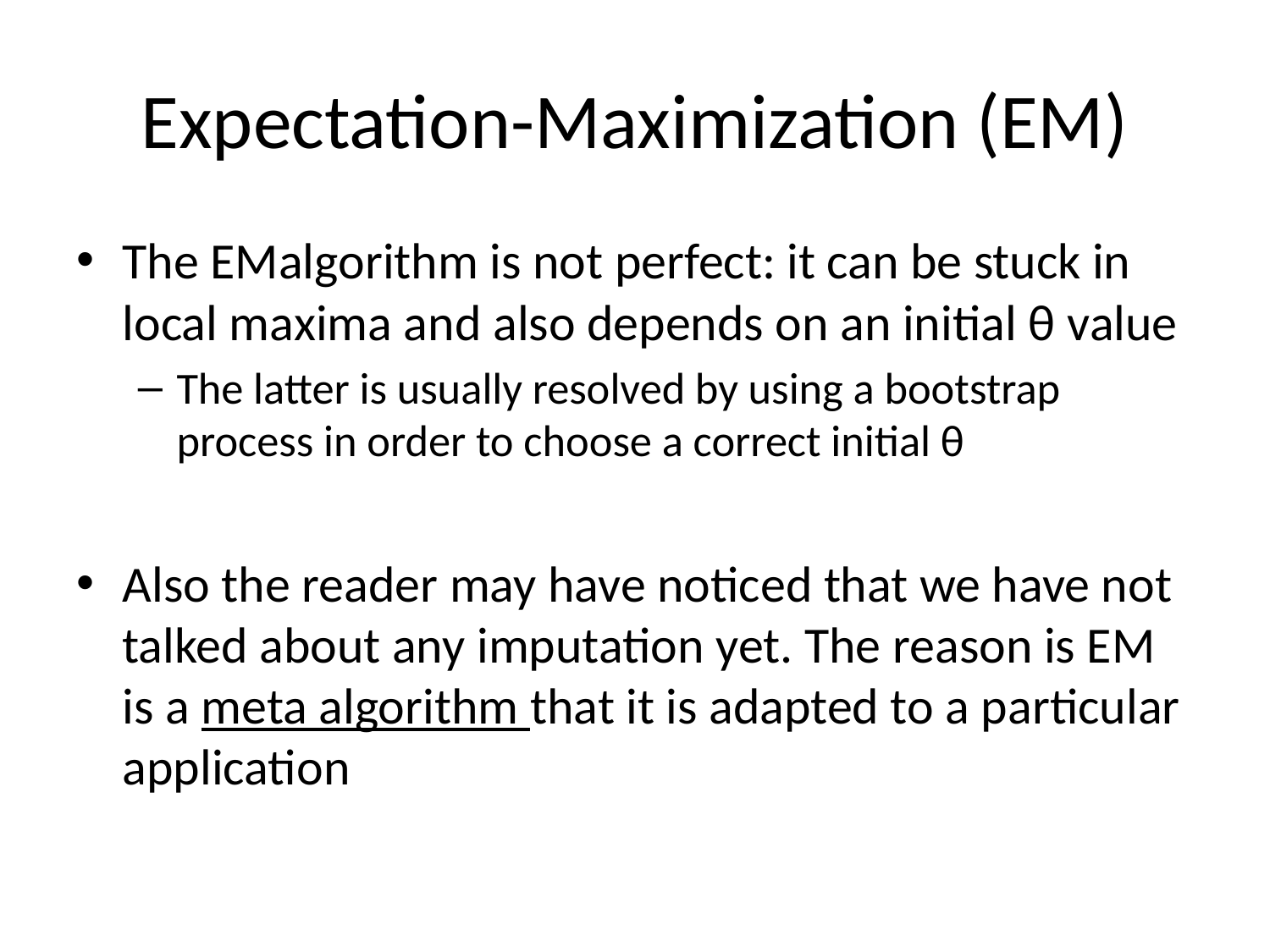

# Expectation-Maximization (EM)
The EMalgorithm is not perfect: it can be stuck in local maxima and also depends on an initial θ value
The latter is usually resolved by using a bootstrap process in order to choose a correct initial θ

Also the reader may have noticed that we have not talked about any imputation yet. The reason is EM is a meta algorithm that it is adapted to a particular application